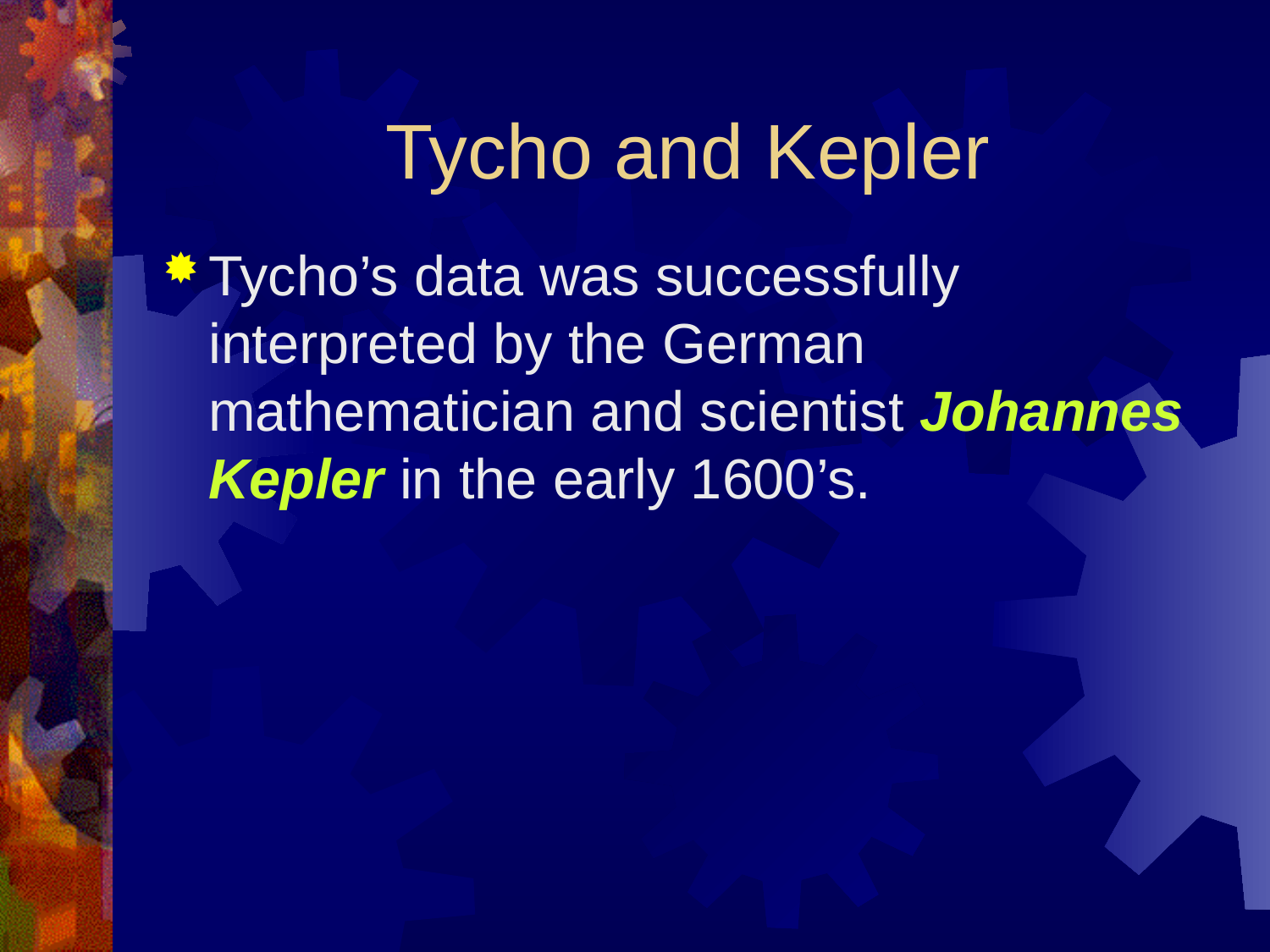

# Tycho and Kepler
Tycho’s data was successfully interpreted by the German mathematician and scientist Johannes Kepler in the early 1600’s.